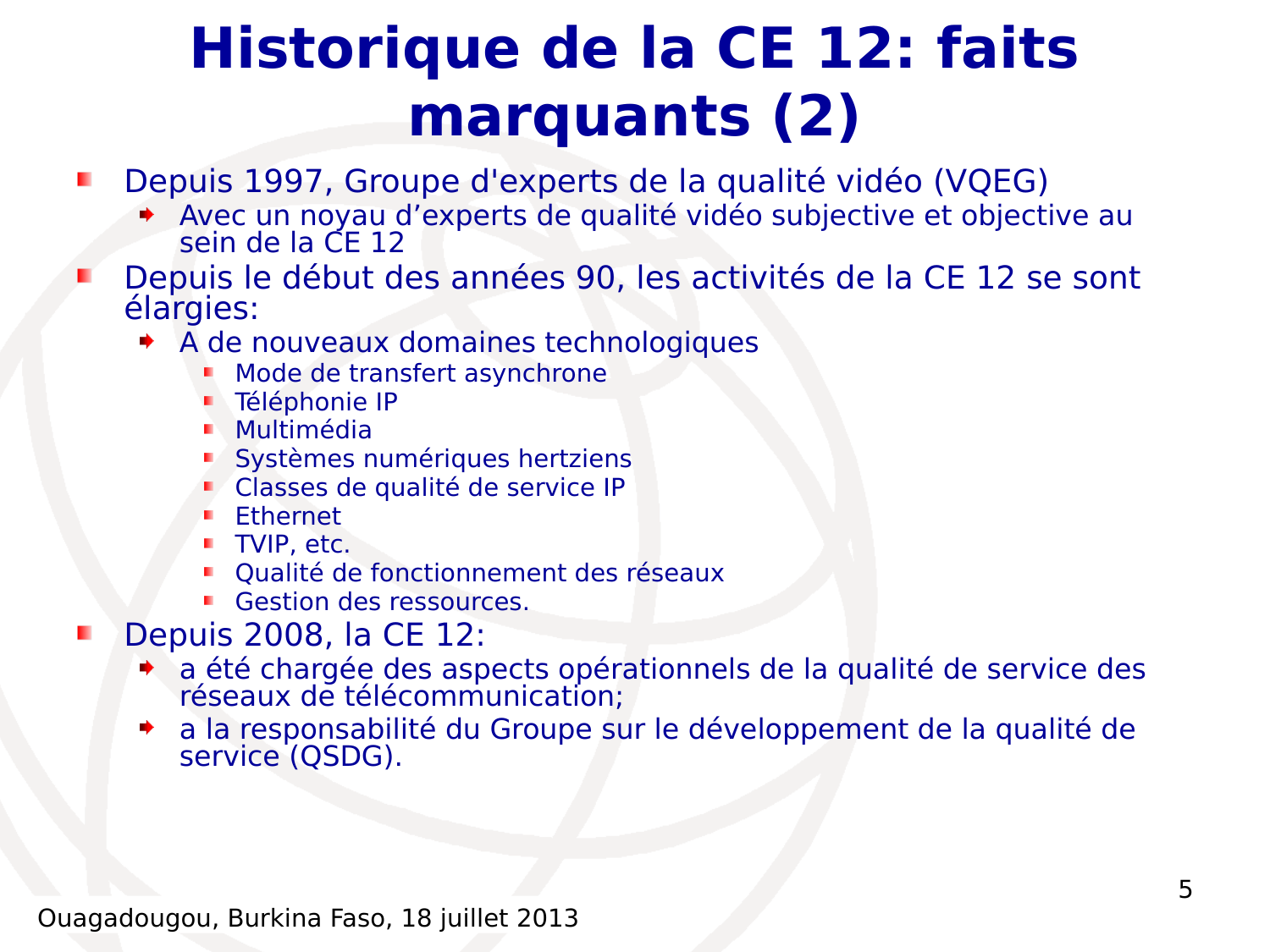

# Historique de la CE 12: faits marquants (2)
Depuis 1997, Groupe d'experts de la qualité vidéo (VQEG)
Avec un noyau d’experts de qualité vidéo subjective et objective au sein de la CE 12
Depuis le début des années 90, les activités de la CE 12 se sont élargies:
A de nouveaux domaines technologiques
Mode de transfert asynchrone
Téléphonie IP
Multimédia
Systèmes numériques hertziens
Classes de qualité de service IP
Ethernet
TVIP, etc.
Qualité de fonctionnement des réseaux
Gestion des ressources.
Depuis 2008, la CE 12:
a été chargée des aspects opérationnels de la qualité de service des réseaux de télécommunication;
a la responsabilité du Groupe sur le développement de la qualité de service (QSDG).
5
Ouagadougou, Burkina Faso, 18 juillet 2013